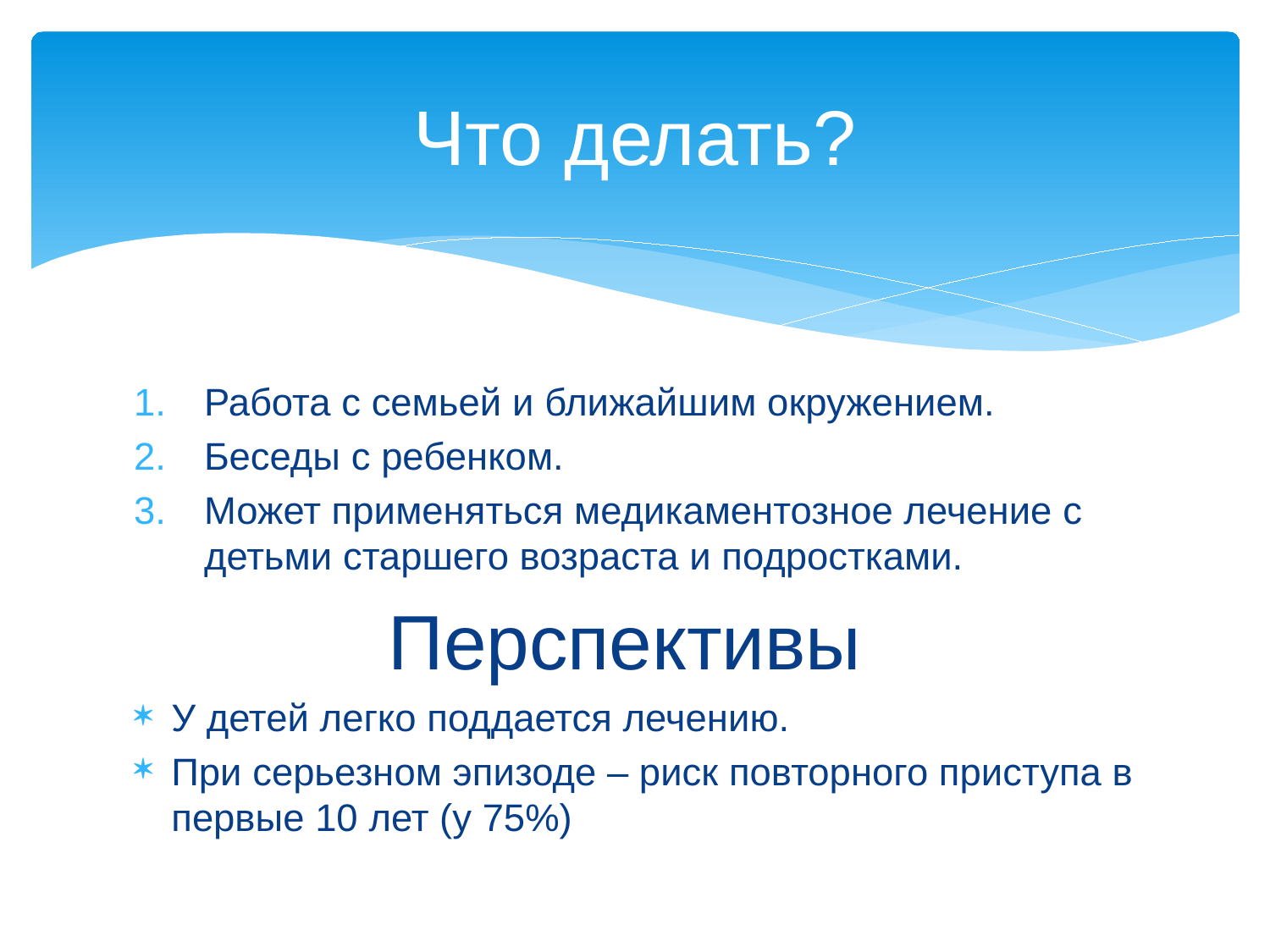

# Что делать?
Работа с семьей и ближайшим окружением.
Беседы с ребенком.
Может применяться медикаментозное лечение с детьми старшего возраста и подростками.
Перспективы
У детей легко поддается лечению.
При серьезном эпизоде – риск повторного приступа в первые 10 лет (у 75%)